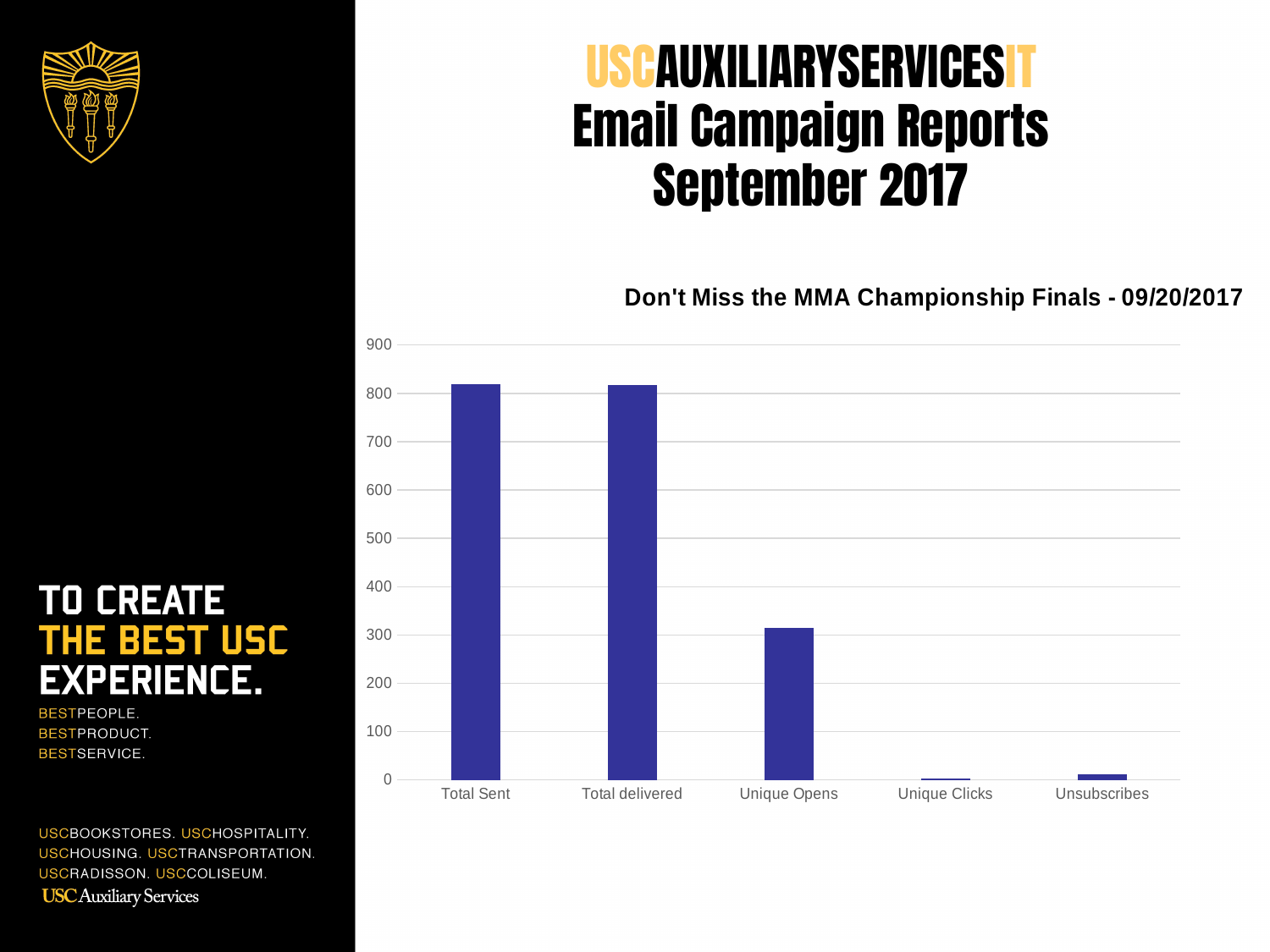

USCAUXILIARYSERVICESIT
Email Campaign Reports
September 2017

### Chart:

| Category | COL List |
|---|---|
| Total Sent | 819.0 |
| Total delivered | 818.0 |
| Unique Opens | 314.0 |
| Unique Clicks | 3.0 |
| Unsubscribes | 11.0 |